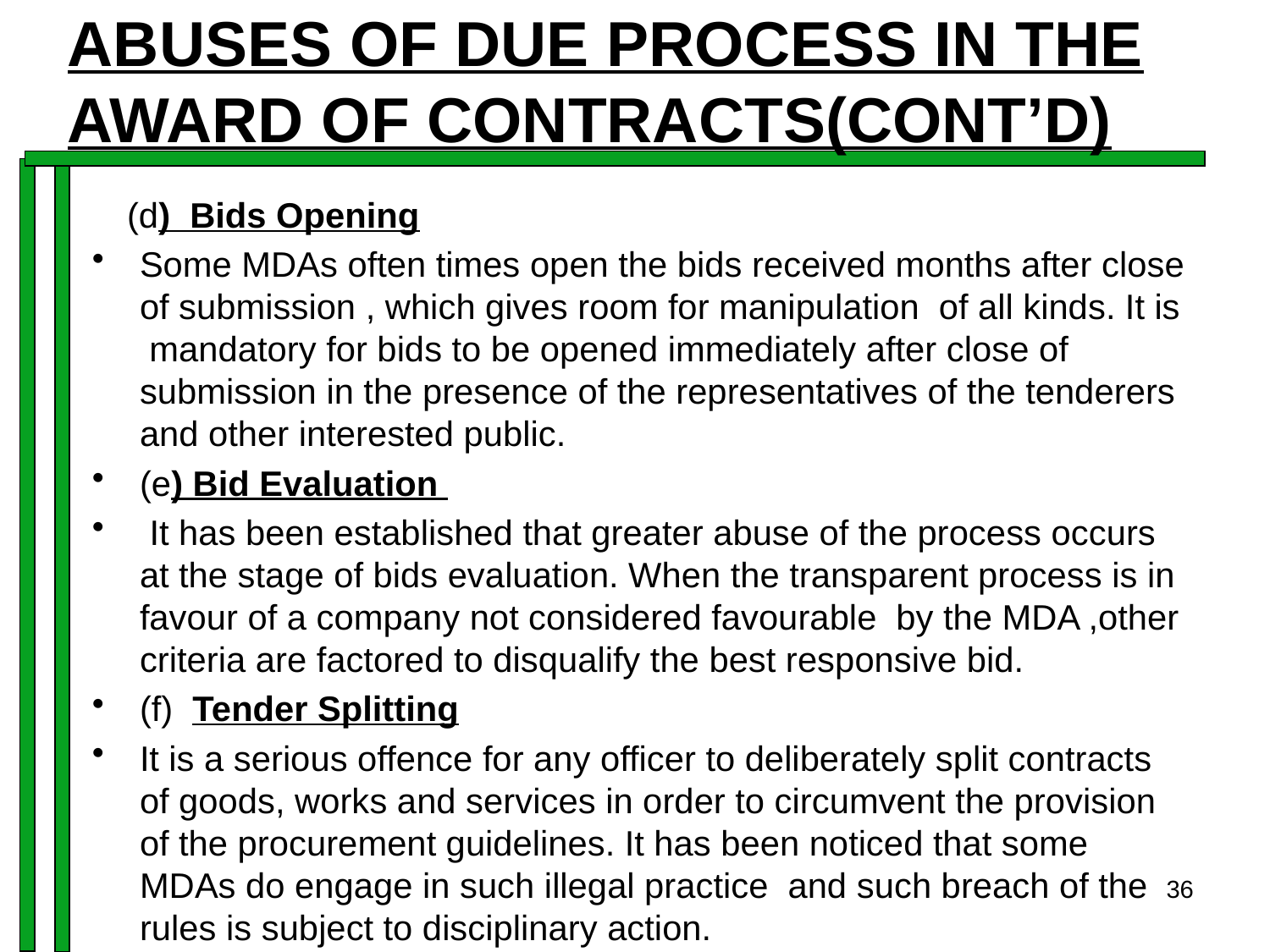

# ABUSES OF DUE PROCESS IN THE AWARD OF CONTRACTS(CONT’D)
     (d)  Bids Opening
Some MDAs often times open the bids received months after close of submission , which gives room for manipulation  of all kinds. It is  mandatory for bids to be opened immediately after close of submission in the presence of the representatives of the tenderers and other interested public.
(e) Bid Evaluation
 It has been established that greater abuse of the process occurs at the stage of bids evaluation. When the transparent process is in favour of a company not considered favourable  by the MDA ,other criteria are factored to disqualify the best responsive bid.
(f)  Tender Splitting
It is a serious offence for any officer to deliberately split contracts of goods, works and services in order to circumvent the provision of the procurement guidelines. It has been noticed that some MDAs do engage in such illegal practice  and such breach of the rules is subject to disciplinary action.

36